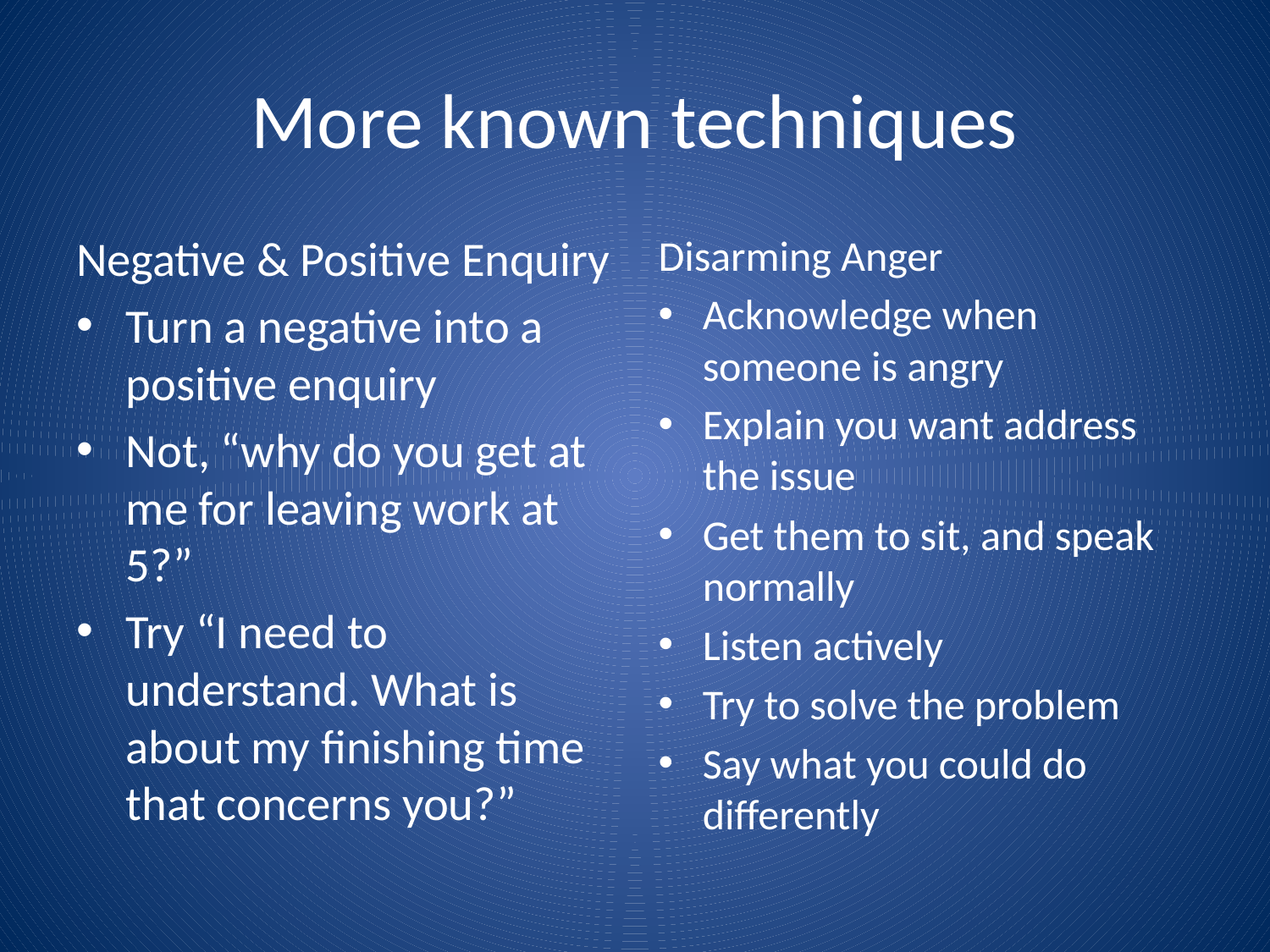

# More known techniques
Negative & Positive Enquiry
Turn a negative into a positive enquiry
Not, “why do you get at me for leaving work at 5?”
Try “I need to understand. What is about my finishing time that concerns you?”
Disarming Anger
Acknowledge when someone is angry
Explain you want address the issue
Get them to sit, and speak normally
Listen actively
Try to solve the problem
Say what you could do differently